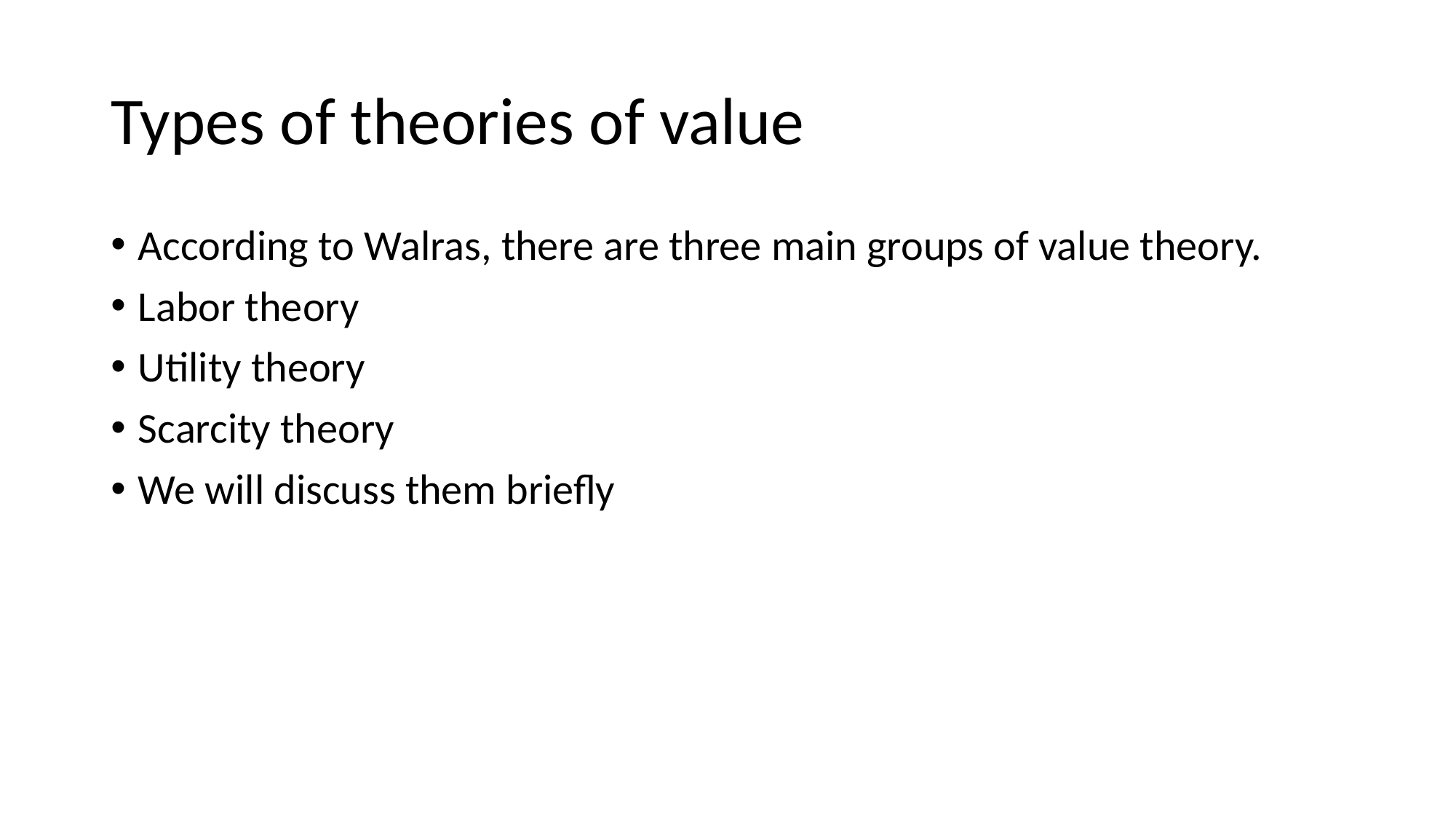

# Types of theories of value
According to Walras, there are three main groups of value theory.
Labor theory
Utility theory
Scarcity theory
We will discuss them briefly